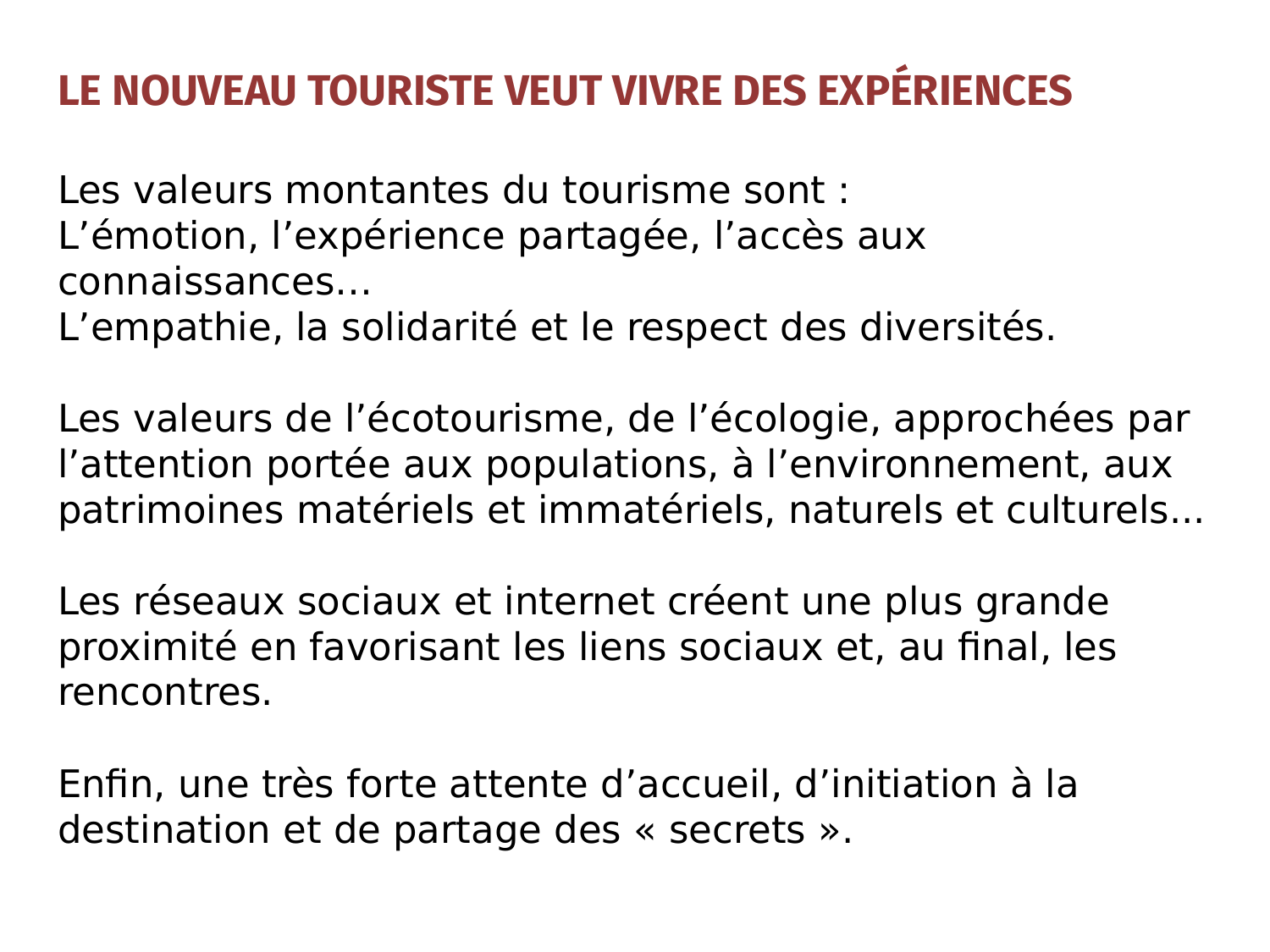

# Le nouveau touriste veut vivre des expériences Les valeurs montantes du tourisme sont : L’émotion, l’expérience partagée, l’accès aux connaissances… L’empathie, la solidarité et le respect des diversités. Les valeurs de l’écotourisme, de l’écologie, approchées par l’attention portée aux populations, à l’environnement, aux patrimoines matériels et immatériels, naturels et culturels... Les réseaux sociaux et internet créent une plus grande proximité en favorisant les liens sociaux et, au final, les rencontres. Enfin, une très forte attente d’accueil, d’initiation à la destination et de partage des « secrets ».